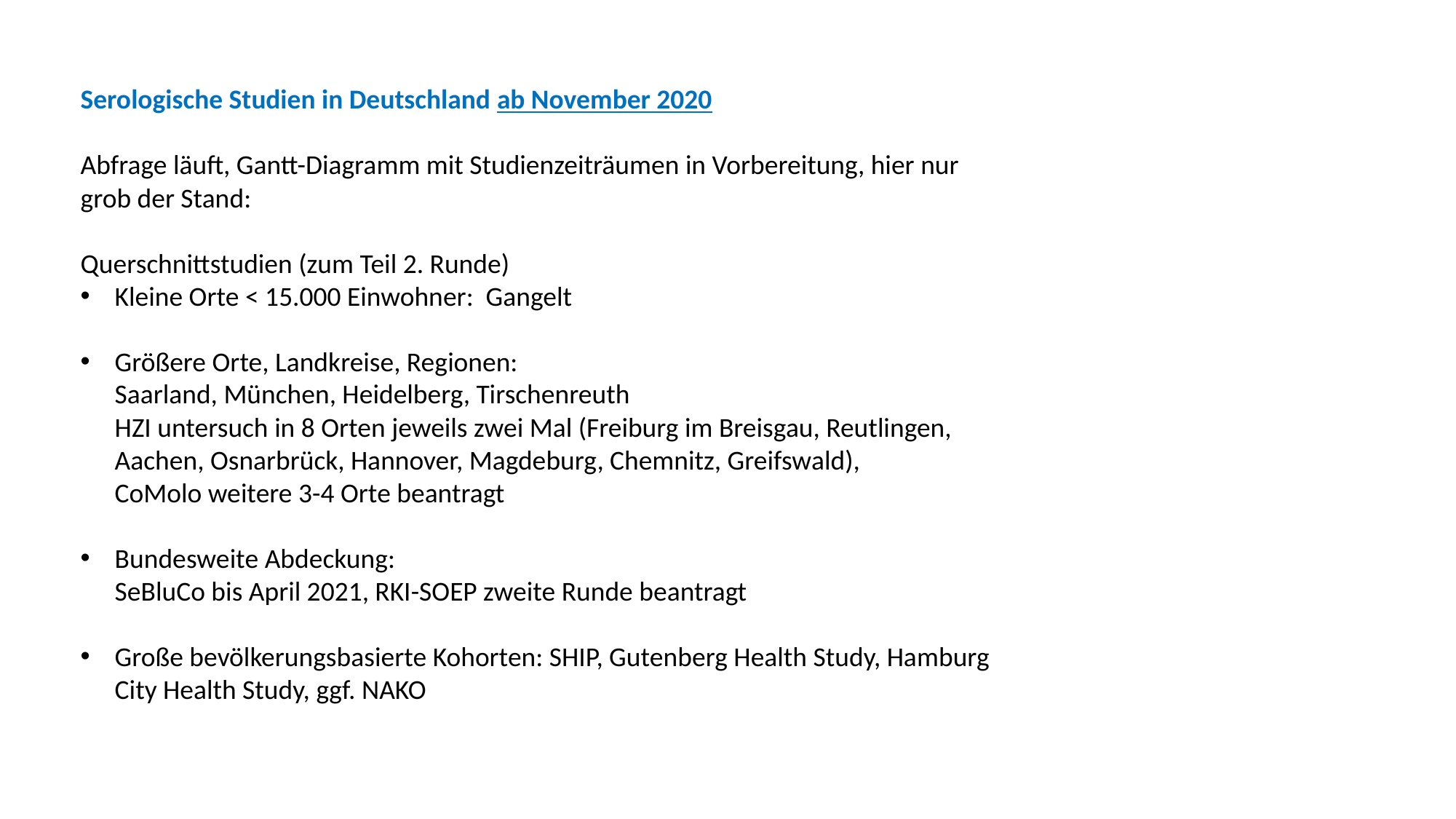

Serologische Studien in Deutschland ab November 2020

Abfrage läuft, Gantt-Diagramm mit Studienzeiträumen in Vorbereitung, hier nur grob der Stand:
Querschnittstudien (zum Teil 2. Runde)
Kleine Orte < 15.000 Einwohner:  Gangelt
Größere Orte, Landkreise, Regionen:
Saarland, München, Heidelberg, Tirschenreuth
HZI untersuch in 8 Orten jeweils zwei Mal (Freiburg im Breisgau, Reutlingen, Aachen, Osnarbrück, Hannover, Magdeburg, Chemnitz, Greifswald),
CoMolo weitere 3-4 Orte beantragt
Bundesweite Abdeckung:
SeBluCo bis April 2021, RKI-SOEP zweite Runde beantragt
Große bevölkerungsbasierte Kohorten: SHIP, Gutenberg Health Study, Hamburg City Health Study, ggf. NAKO